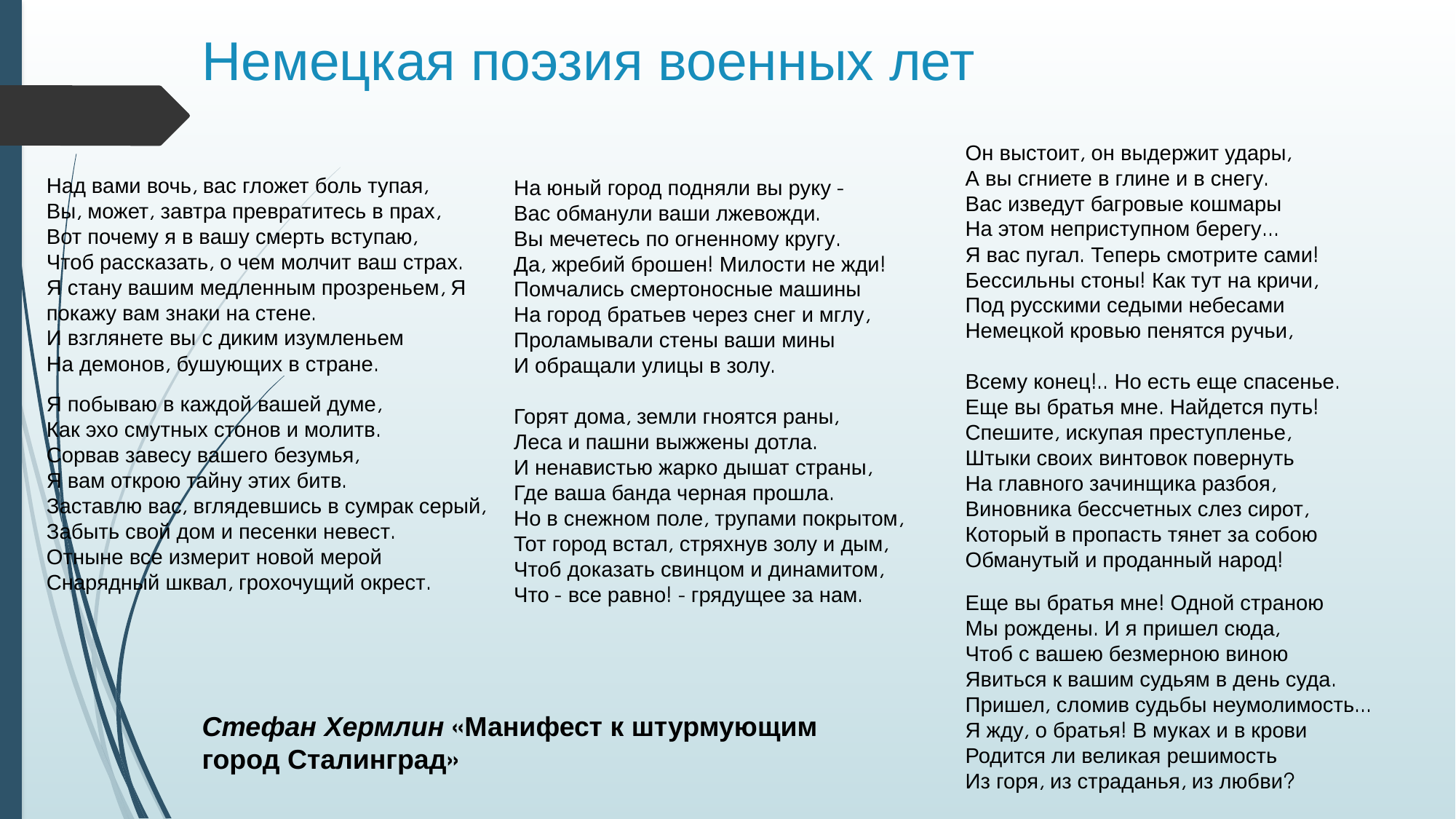

# Немецкая поэзия военных лет
Он выстоит, он выдержит удары,
А вы сгниете в глине и в снегу.
Вас изведут багровые кошмары
На этом неприступном берегу...
Я вас пугал. Теперь смотрите сами!
Бессильны стоны! Как тут на кричи,
Под русскими седыми небесами
Немецкой кровью пенятся ручьи,

Всему конец!.. Но есть еще спасенье.
Еще вы братья мне. Найдется путь!
Спешите, искупая преступленье,
Штыки своих винтовок повернуть
На главного зачинщика разбоя,
Виновника бессчетных слез сирот,
Который в пропасть тянет за собою
Обманутый и проданный народ!
Над вами вочь, вас гложет боль тупая,
Вы, может, завтра превратитесь в прах,
Вот почему я в вашу смерть вступаю,
Чтоб рассказать, о чем молчит ваш страх.
Я стану вашим медленным прозреньем, Я покажу вам знаки на стене.
И взглянете вы с диким изумленьем
На демонов, бушующих в стране.
Я побываю в каждой вашей думе,
Как эхо смутных стонов и молитв.
Сорвав завесу вашего безумья,
Я вам открою тайну этих битв.
Заставлю вас, вглядевшись в сумрак серый,
Забыть свой дом и песенки невест.
Отныне все измерит новой мерой
Снарядный шквал, грохочущий окрест.

На юный город подняли вы руку -
Вас обманули ваши лжевожди.
Вы мечетесь по огненному кругу.
Да, жребий брошен! Милости не жди!
Помчались смертоносные машины
На город братьев через снег и мглу,
Проламывали стены ваши мины
И обращали улицы в золу.

Горят дома, земли гноятся раны,
Леса и пашни выжжены дотла.
И ненавистью жарко дышат страны,
Где ваша банда черная прошла.
Но в снежном поле, трупами покрытом,
Тот город встал, стряхнув золу и дым,
Чтоб доказать свинцом и динамитом,
Что - все равно! - грядущее за нам.

Еще вы братья мне! Одной страною
Мы рождены. И я пришел сюда,
Чтоб с вашею безмерною виною
Явиться к вашим судьям в день суда.
Пришел, сломив судьбы неумолимость...
Я жду, о братья! В муках и в крови
Родится ли великая решимость
Из горя, из страданья, из любви?
Стефан Хермлин «Манифест к штурмующим город Сталинград»